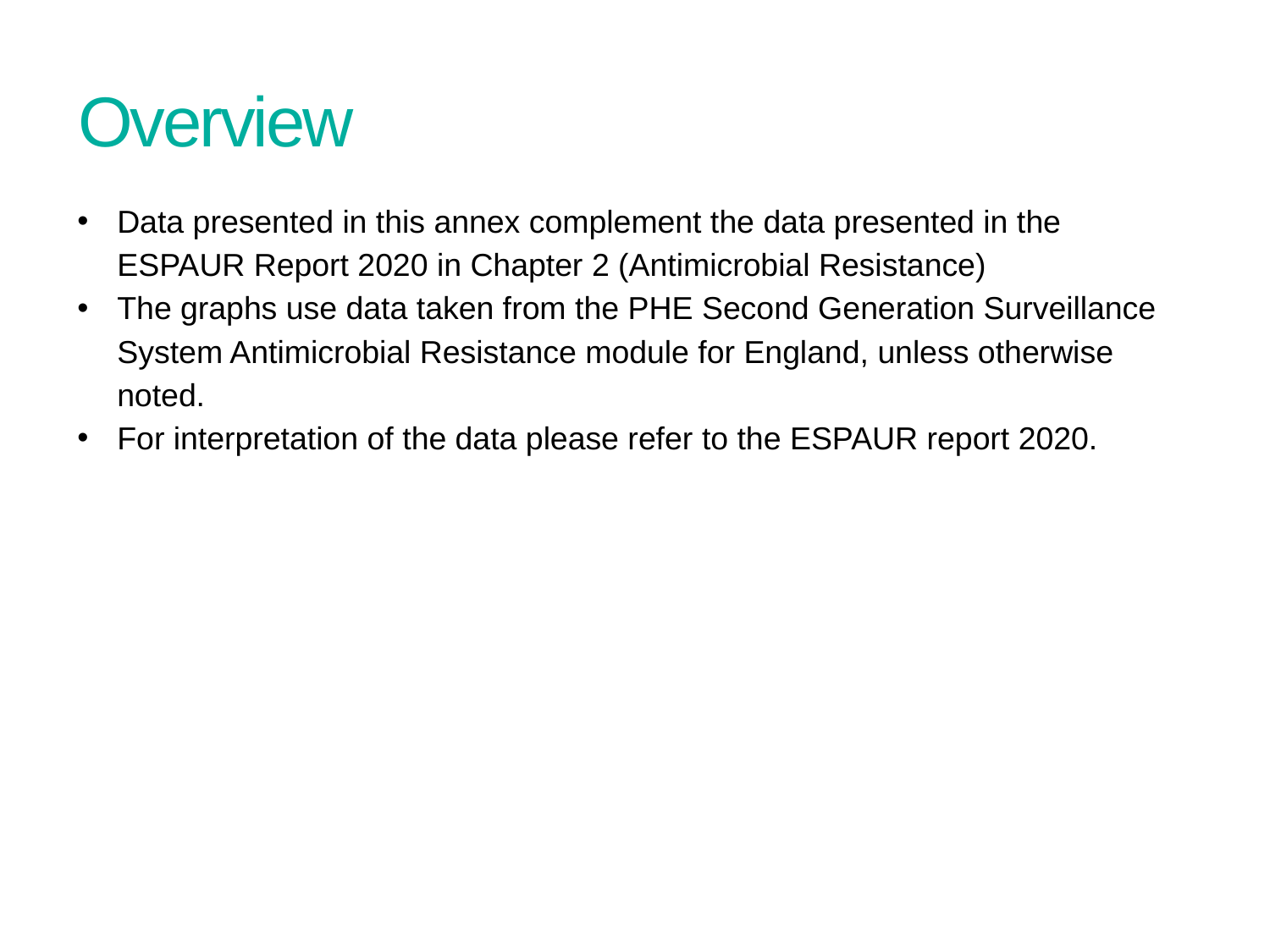

# Overview
Data presented in this annex complement the data presented in the ESPAUR Report 2020 in Chapter 2 (Antimicrobial Resistance)
The graphs use data taken from the PHE Second Generation Surveillance System Antimicrobial Resistance module for England, unless otherwise noted.
For interpretation of the data please refer to the ESPAUR report 2020.